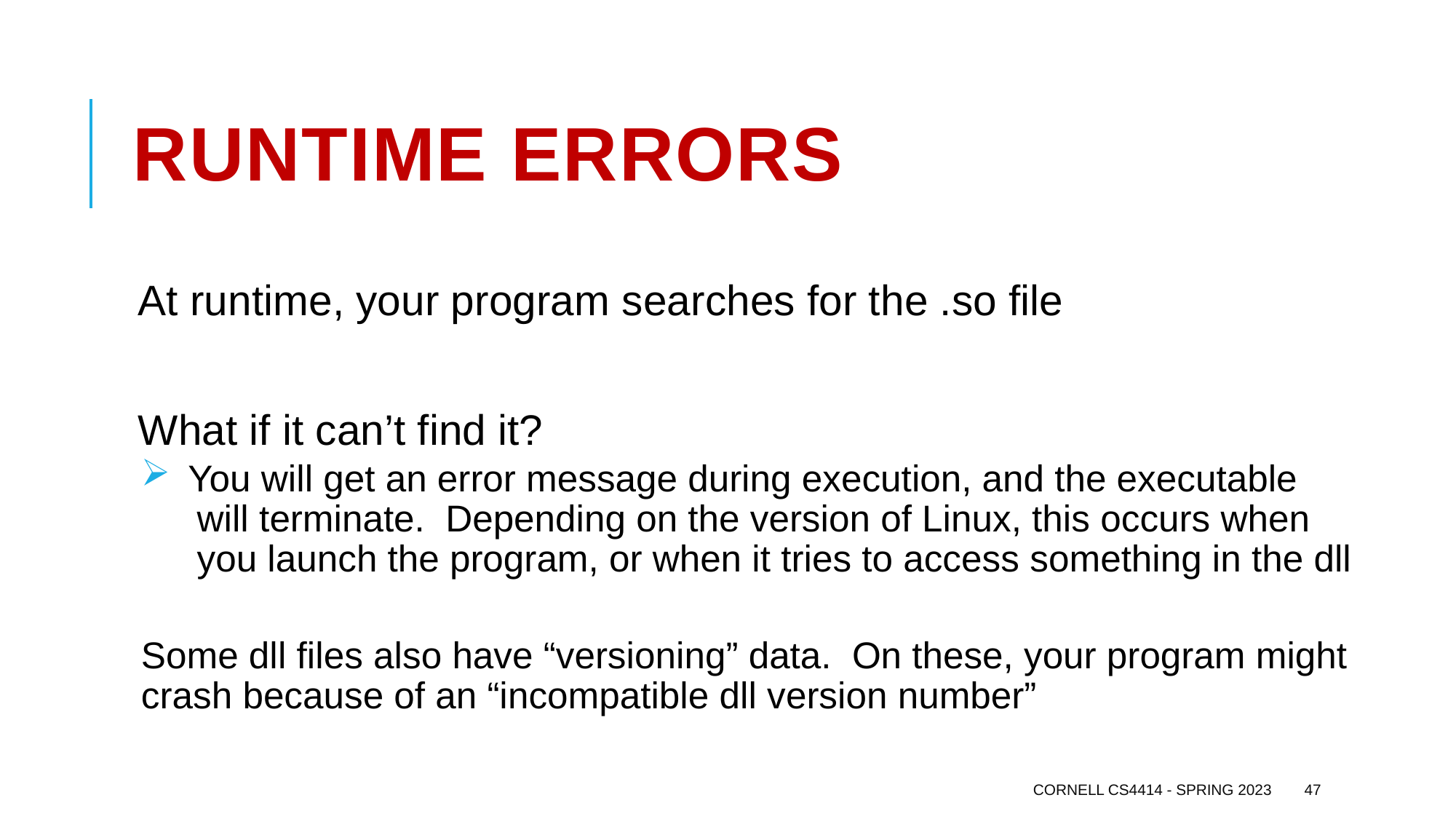

# Runtime errors
At runtime, your program searches for the .so file

What if it can’t find it?
  You will get an error message during execution, and the executable
    will terminate.  Depending on the version of Linux, this occurs when
    you launch the program, or when it tries to access something in the dll

Some dll files also have “versioning” data.  On these, your program might crash because of an “incompatible dll version number”
Cornell CS4414 - Spring 2023
47